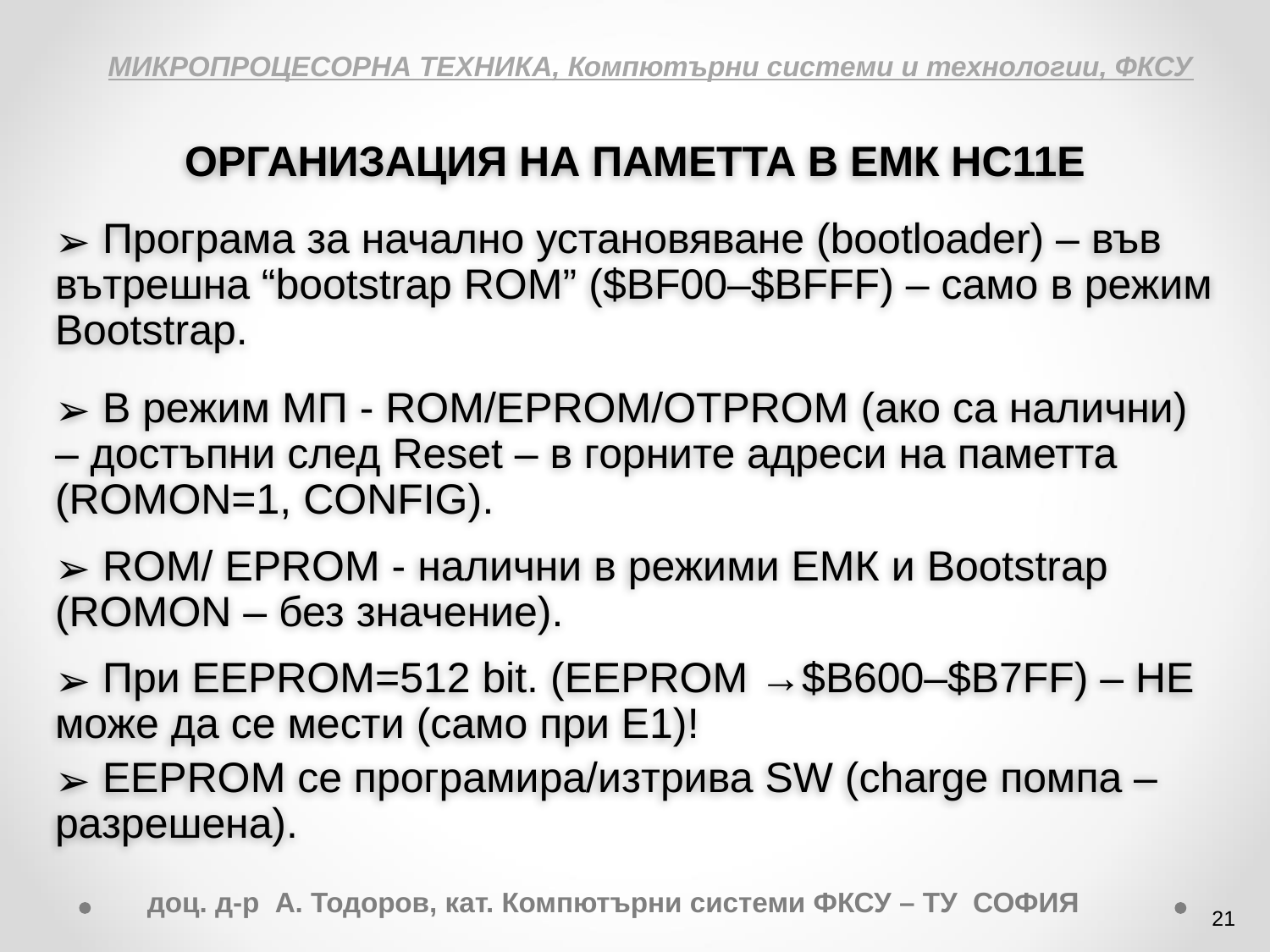

МИКРОПРОЦЕСОРНА ТЕХНИКА, Компютърни системи и технологии, ФКСУ

ОРГАНИЗАЦИЯ НА ПАМЕТТА В ЕМК НС11Е
 Програма за начално установяване (bootloader) – във вътрешна “bootstrap ROM” ($BF00–$BFFF) – само в режим Bootstrap.
 В режим МП - ROM/EPROM/OTPROM (ако са налични) – достъпни след Reset – в горните адреси на паметта
(ROMON=1, CONFIG).
 ROM/ EPROM - налични в режими ЕМК и Bootstrap (ROMON – без значение).
 При EEPROM=512 bit. (EEPROM →$B600–$B7FF) – НЕ може да се мести (само при Е1)!
 EEPROM се програмира/изтрива SW (charge помпа – разрешена).
доц. д-р  А. Тодоров, кат. Компютърни системи ФКСУ – ТУ  СОФИЯ
21